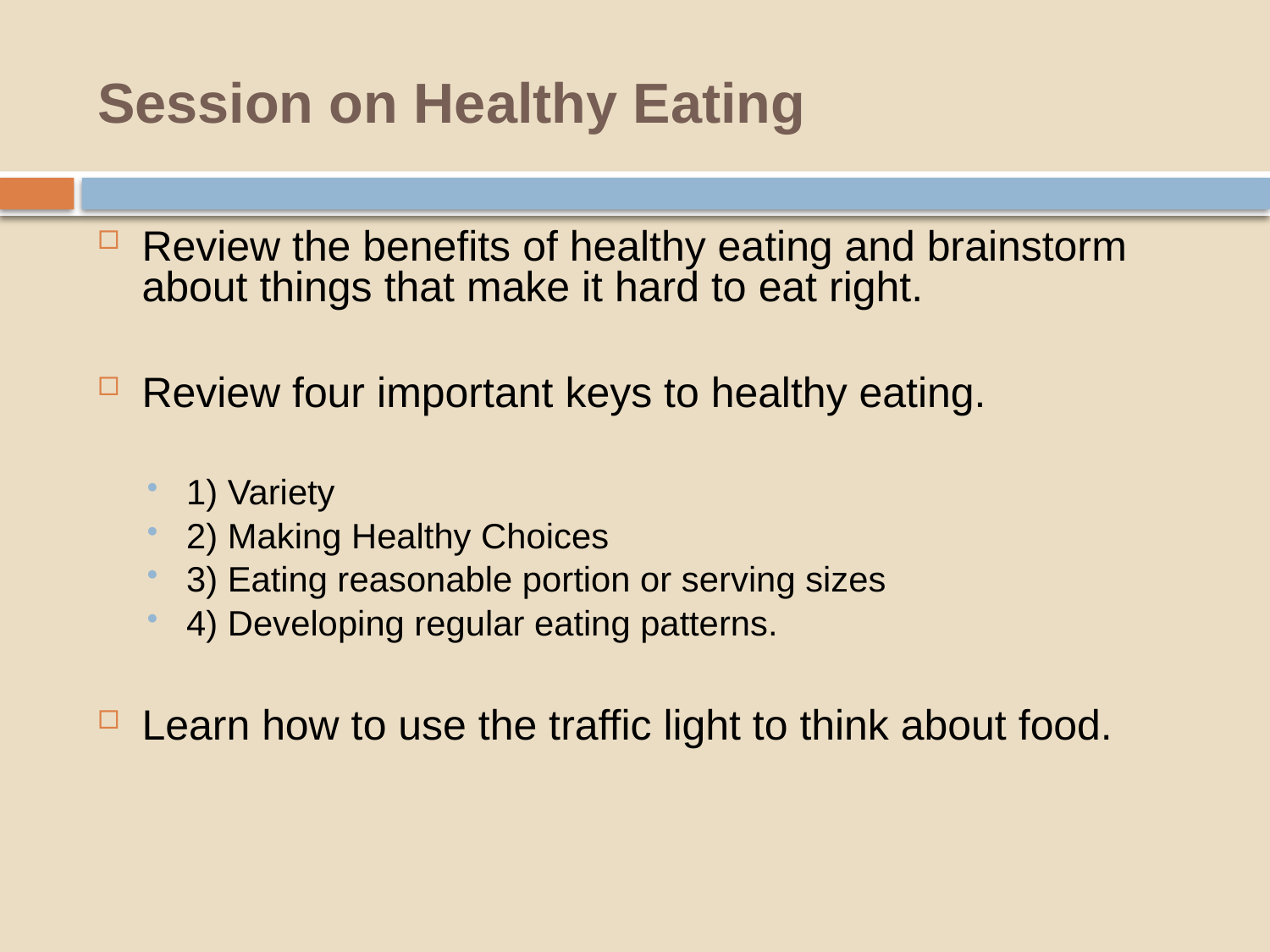

# Session on Healthy Eating
Review the benefits of healthy eating and brainstorm about things that make it hard to eat right.

Review four important keys to healthy eating.

1) Variety
2) Making Healthy Choices
3) Eating reasonable portion or serving sizes
4) Developing regular eating patterns.

Learn how to use the traffic light to think about food.